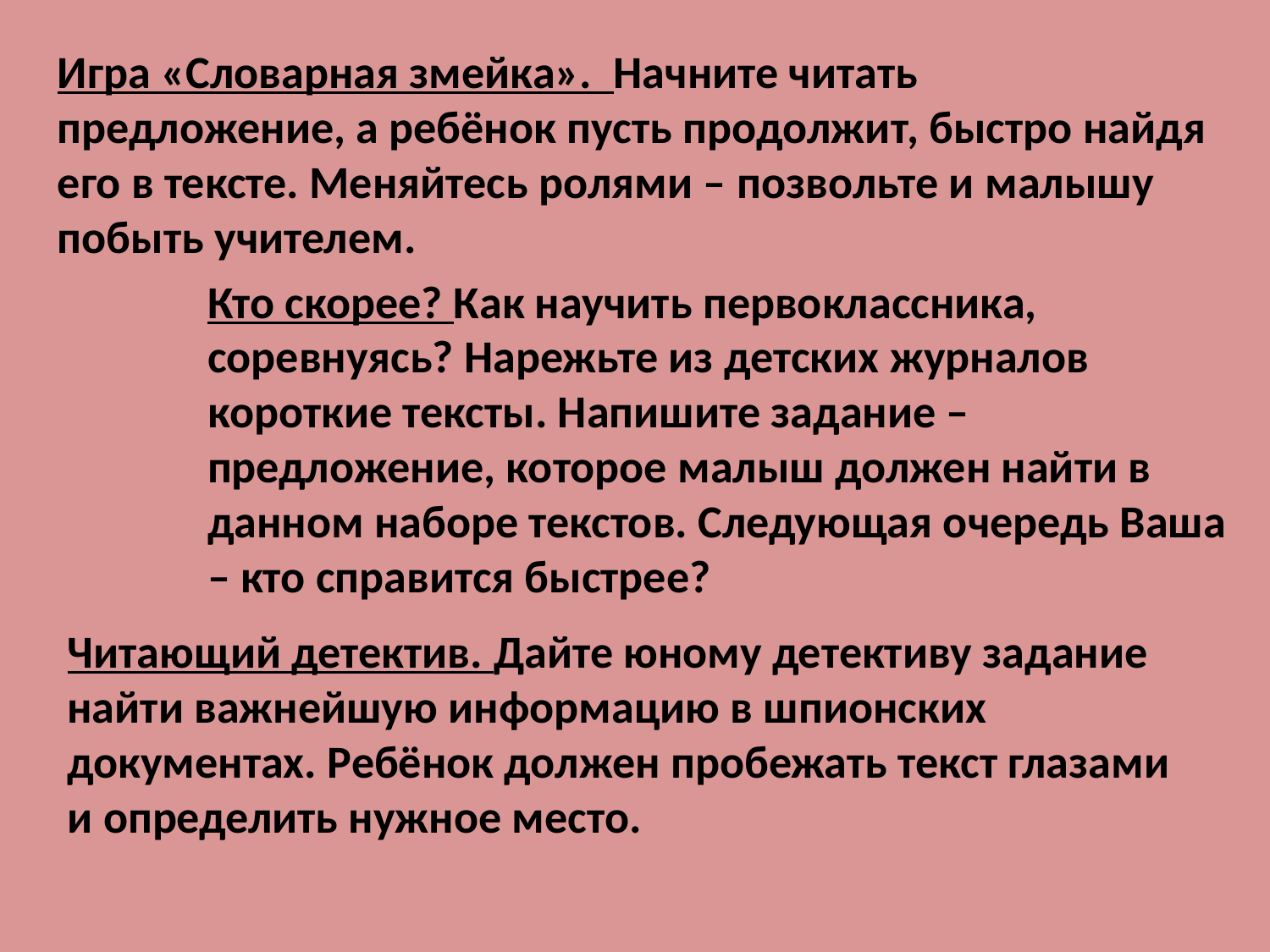

Игра «Словарная змейка».  Начните читать предложение, а ребёнок пусть продолжит, быстро найдя его в тексте. Меняйтесь ролями – позвольте и малышу побыть учителем.
Кто скорее? Как научить первоклассника, соревнуясь? Нарежьте из детских журналов короткие тексты. Напишите задание – предложение, которое малыш должен найти в данном наборе текстов. Следующая очередь Ваша – кто справится быстрее?
Читающий детектив. Дайте юному детективу задание найти важнейшую информацию в шпионских документах. Ребёнок должен пробежать текст глазами и определить нужное место.